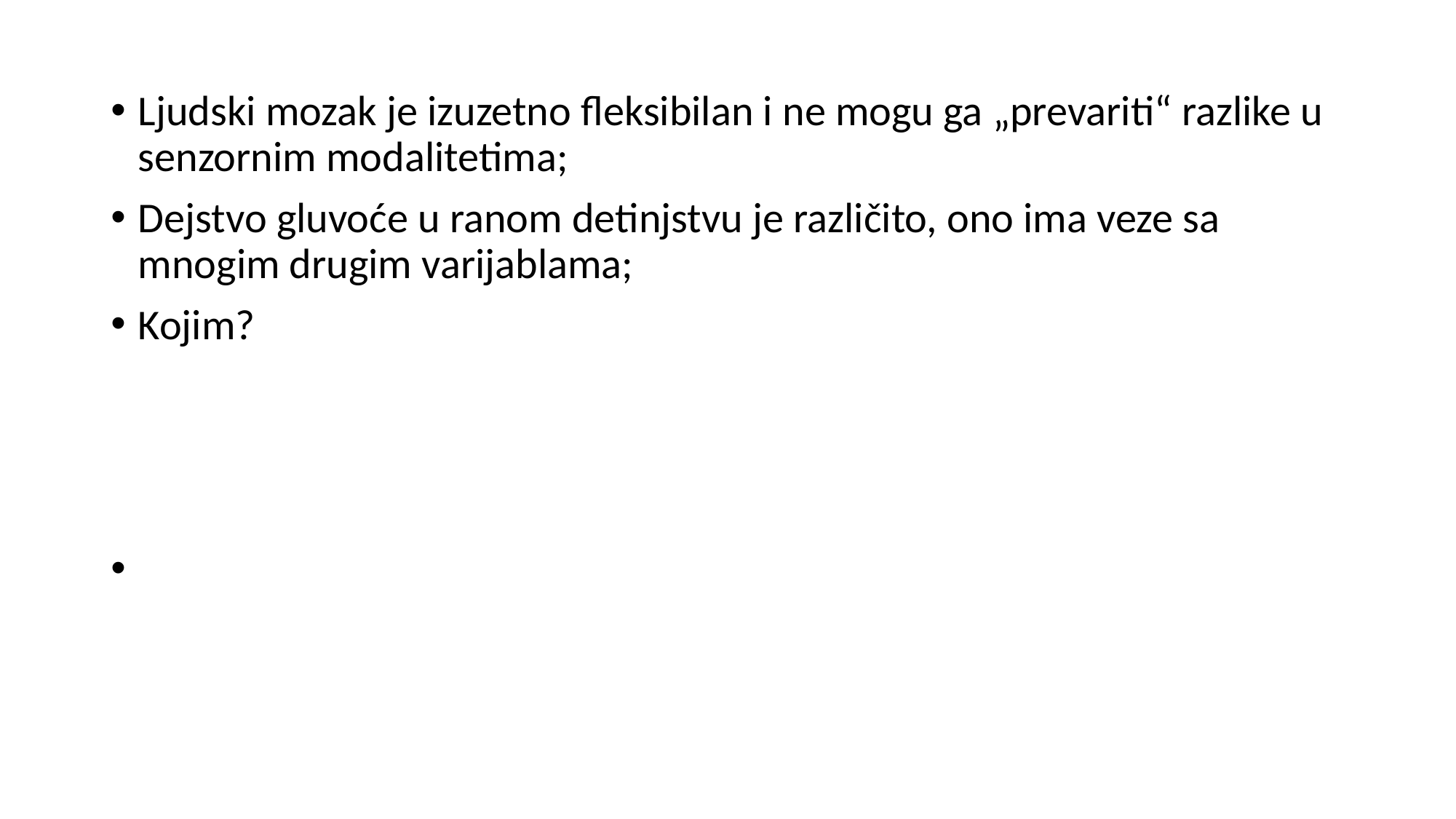

#
Ljudski mozak je izuzetno fleksibilan i ne mogu ga „prevariti“ razlike u senzornim modalitetima;
Dejstvo gluvoće u ranom detinjstvu je različito, ono ima veze sa mnogim drugim varijablama;
Kojim?